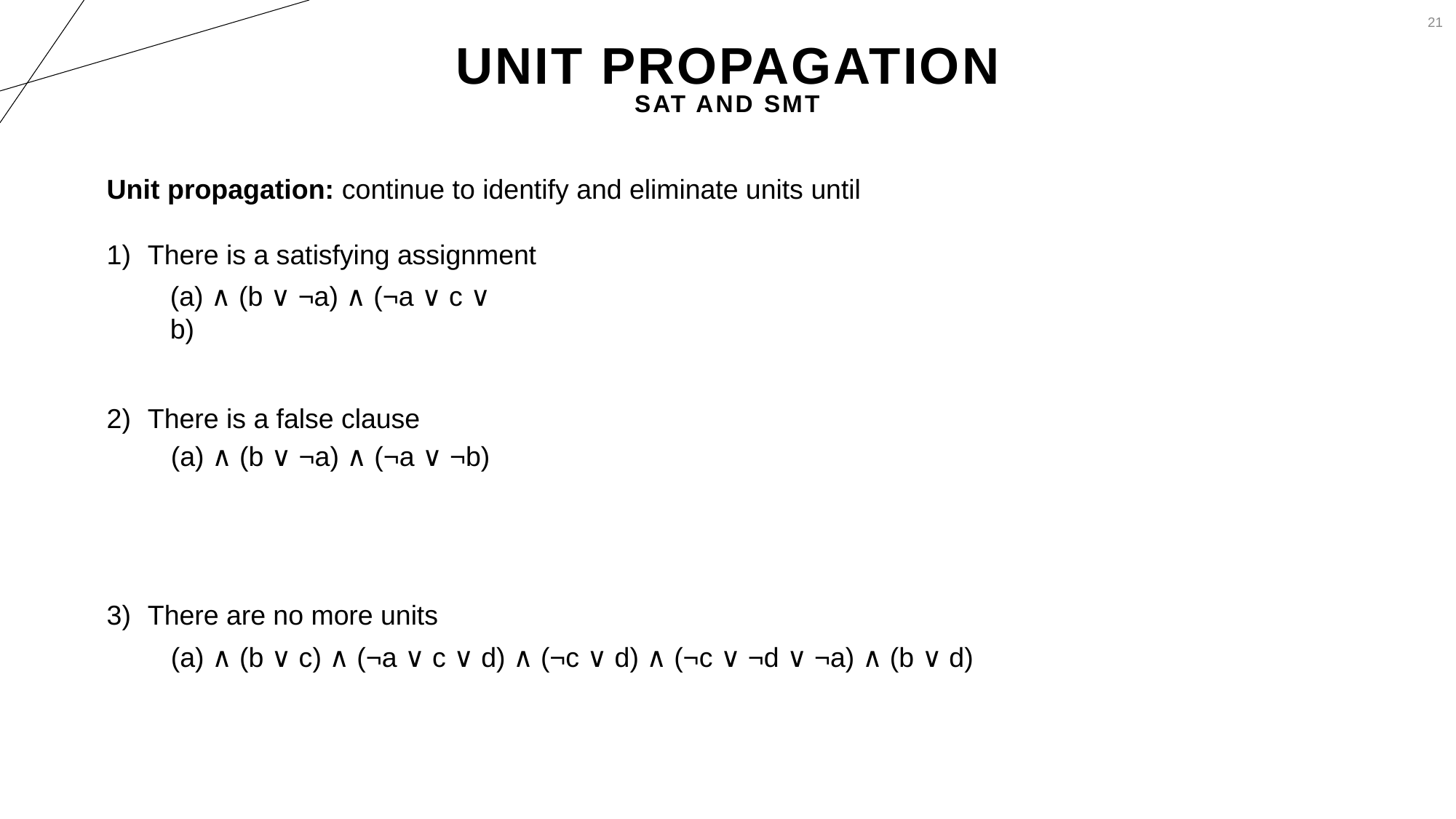

21
# Unit Propagation
SAT and SMT
Unit propagation: continue to identify and eliminate units until

There is a satisfying assignment

There is a false clause

There are no more units
(a) ∧ (b ∨ ¬a) ∧ (¬a ∨ c ∨ b)
(a) ∧ (b ∨ ¬a) ∧ (¬a ∨ ¬b)
(a) ∧ (b ∨ c) ∧ (¬a ∨ c ∨ d) ∧ (¬c ∨ d) ∧ (¬c ∨ ¬d ∨ ¬a) ∧ (b ∨ d)